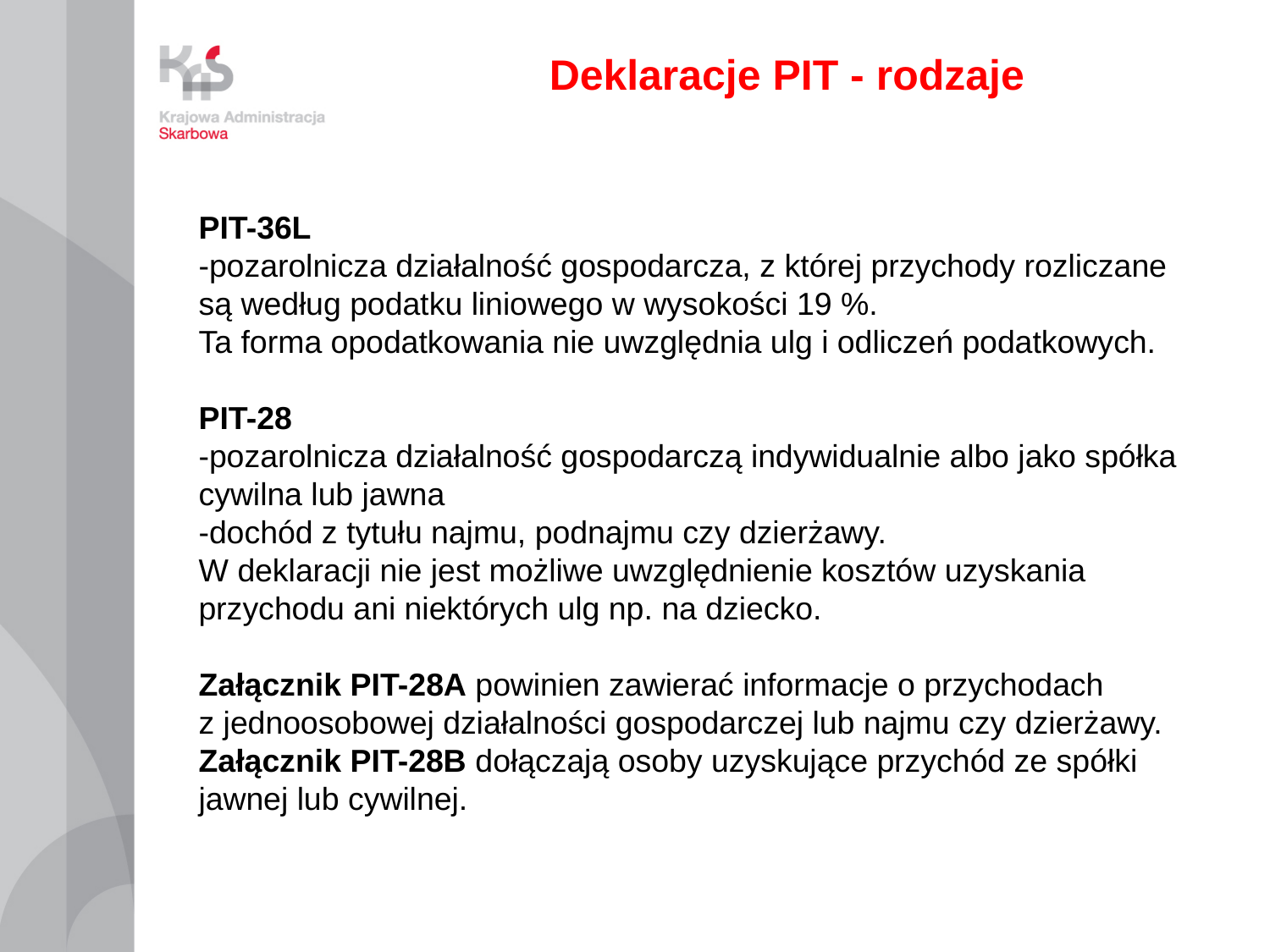

Deklaracje PIT - rodzaje

PIT-36L
-pozarolnicza działalność gospodarcza, z której przychody rozliczane są według podatku liniowego w wysokości 19 %.
Ta forma opodatkowania nie uwzględnia ulg i odliczeń podatkowych.

PIT-28
-pozarolnicza działalność gospodarczą indywidualnie albo jako spółka cywilna lub jawna
-dochód z tytułu najmu, podnajmu czy dzierżawy.
W deklaracji nie jest możliwe uwzględnienie kosztów uzyskania przychodu ani niektórych ulg np. na dziecko.

Załącznik PIT-28A powinien zawierać informacje o przychodach
z jednoosobowej działalności gospodarczej lub najmu czy dzierżawy.
Załącznik PIT-28B dołączają osoby uzyskujące przychód ze spółki jawnej lub cywilnej.